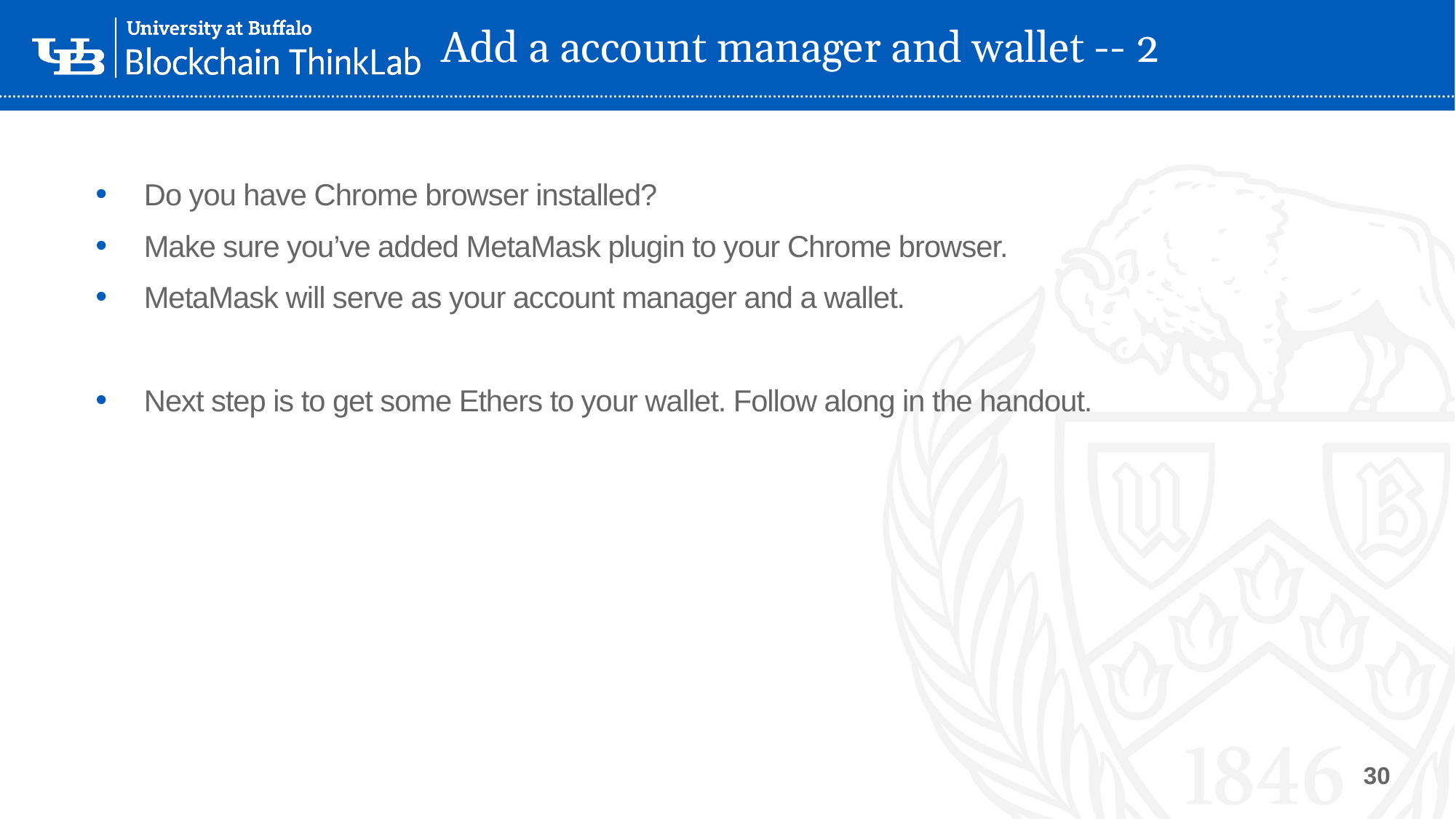

# Add a account manager and wallet -- 2
Do you have Chrome browser installed?
Make sure you’ve added MetaMask plugin to your Chrome browser.
MetaMask will serve as your account manager and a wallet.

Next step is to get some Ethers to your wallet. Follow along in the handout.